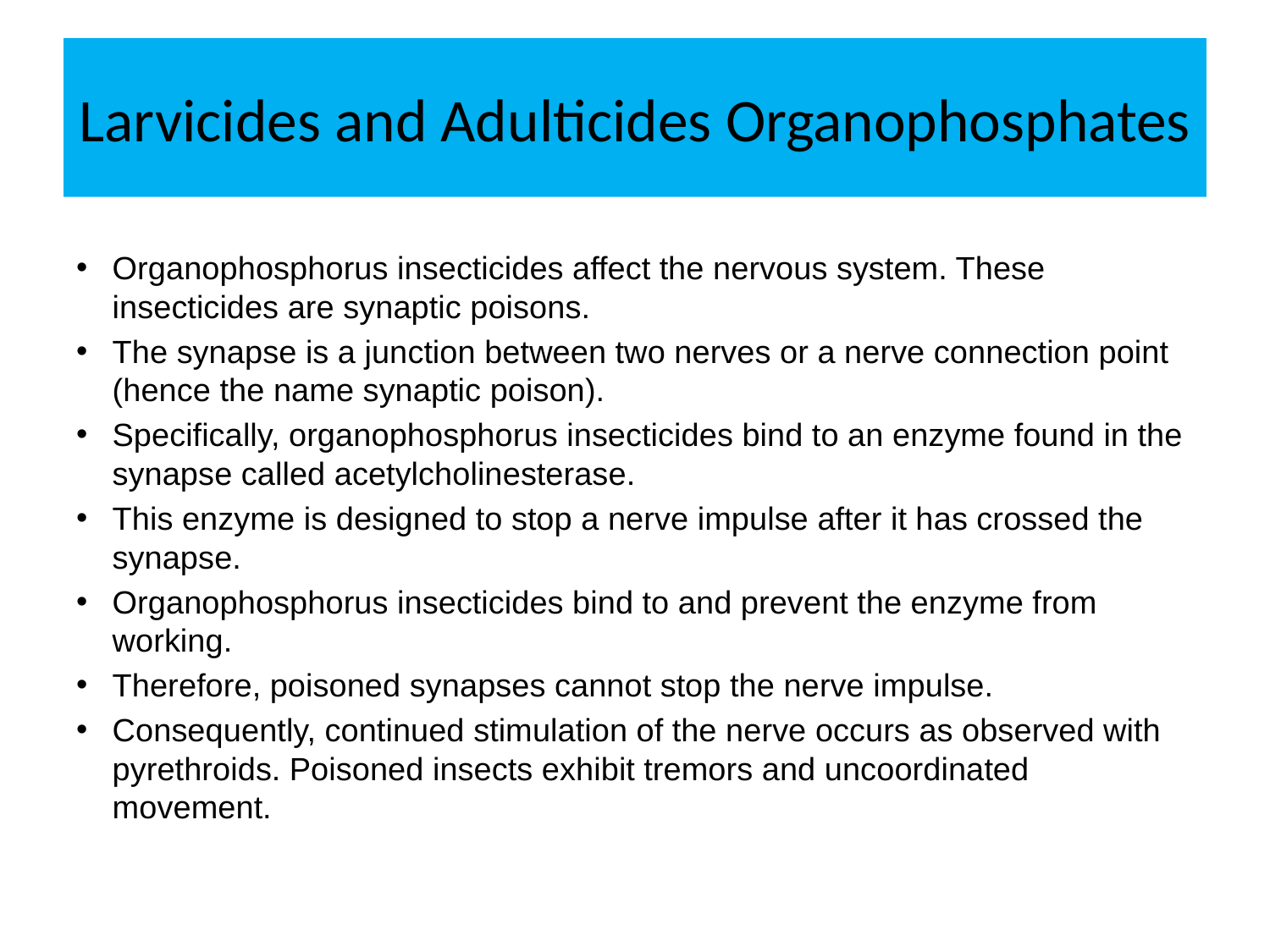

# Larvicides and Adulticides Organophosphates

Organophosphorus insecticides affect the nervous system. These insecticides are synaptic poisons.
The synapse is a junction between two nerves or a nerve connection point (hence the name synaptic poison).
Specifically, organophosphorus insecticides bind to an enzyme found in the synapse called acetylcholinesterase.
This enzyme is designed to stop a nerve impulse after it has crossed the synapse.
Organophosphorus insecticides bind to and prevent the enzyme from working.
Therefore, poisoned synapses cannot stop the nerve impulse.
Consequently, continued stimulation of the nerve occurs as observed with pyrethroids. Poisoned insects exhibit tremors and uncoordinated movement.